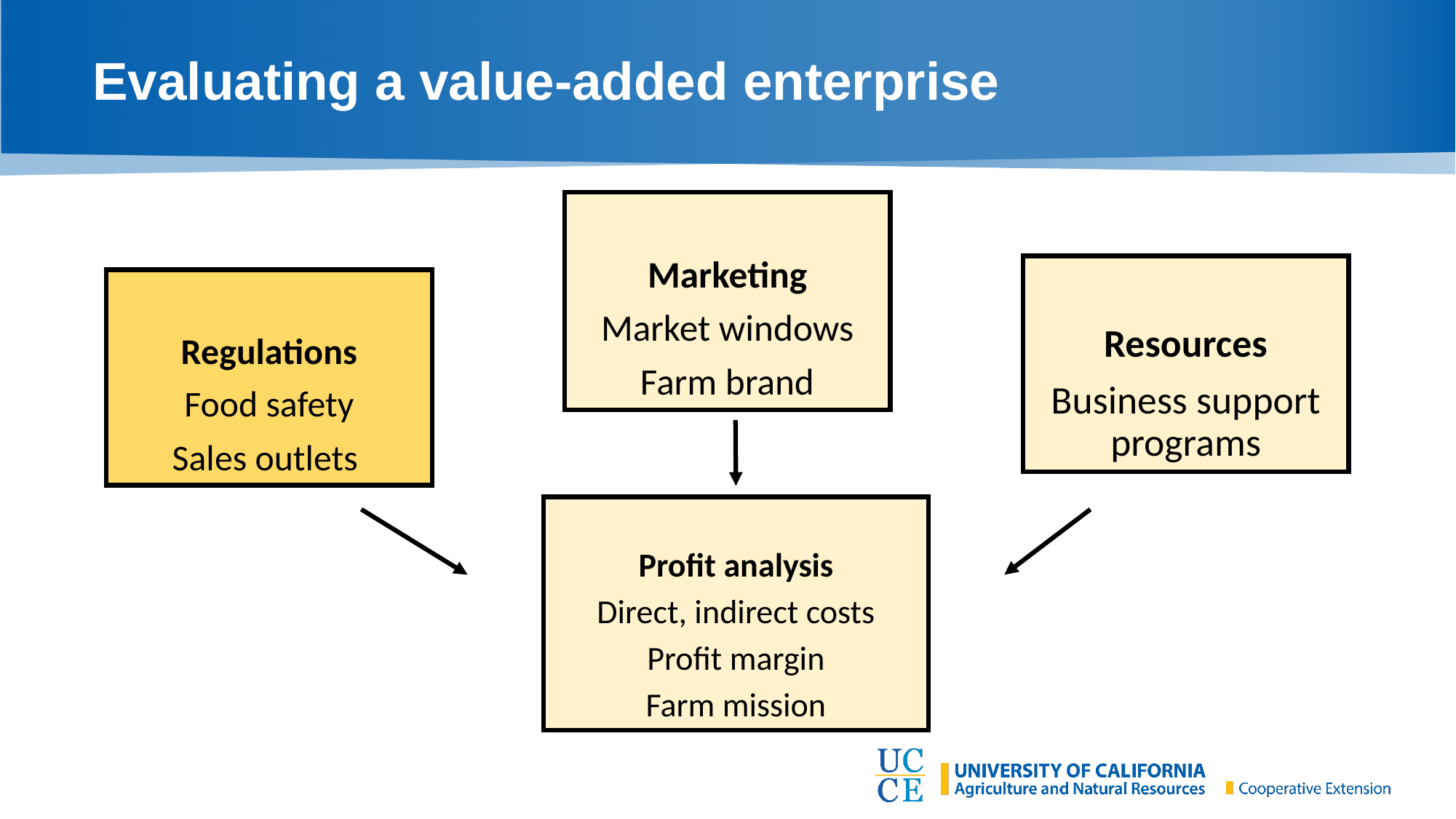

# Evaluating a value-added enterprise

Marketing
Market windows
Farm brand

Resources
Business support programs

Regulations
Food safety
Sales outlets

Profit analysis
Direct, indirect costs
Profit margin
Farm mission